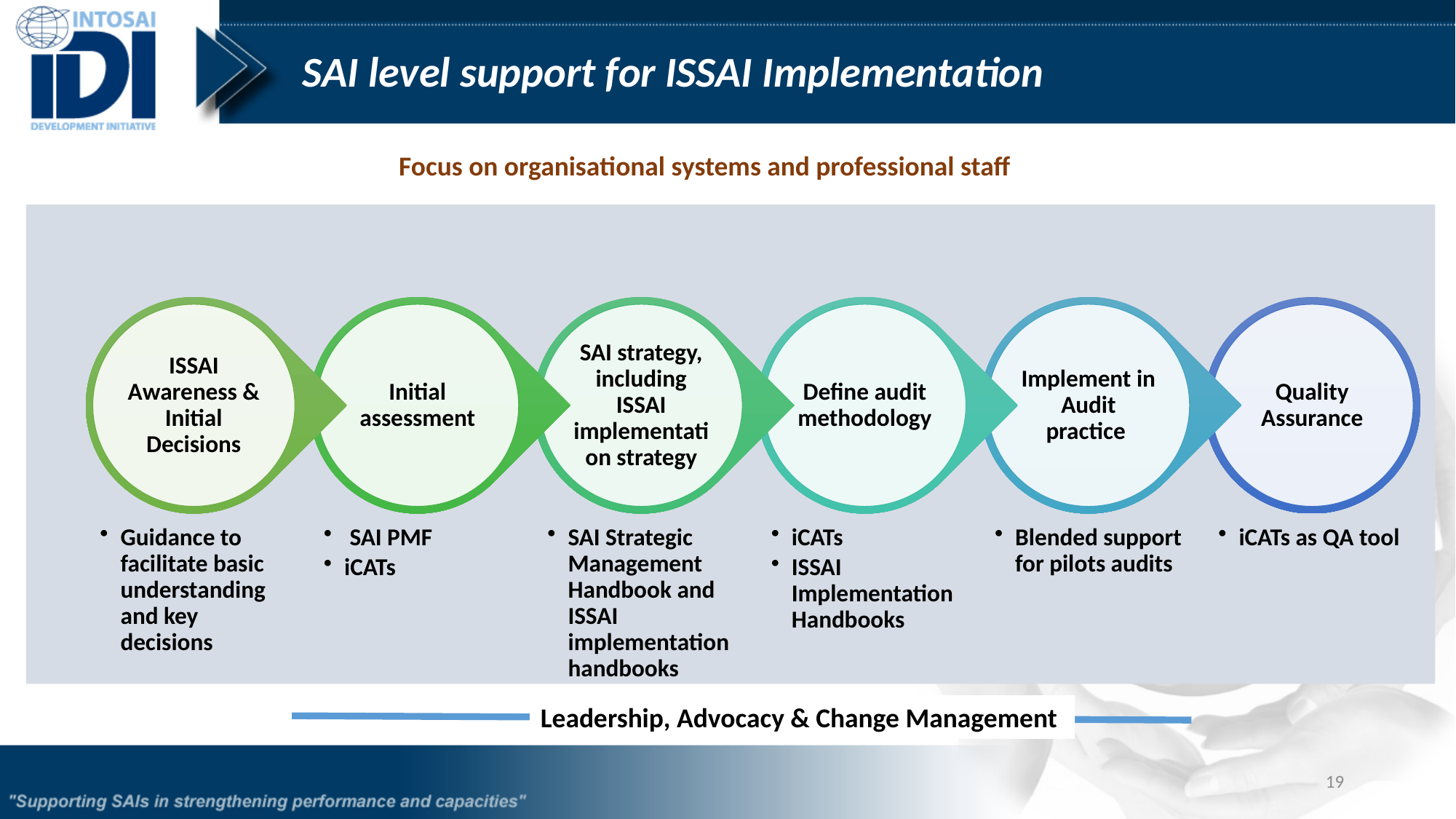

SAI level support for ISSAI Implementation
Focus on organisational systems and professional staff
Quality Assurance
iCATs as QA tool
Implement in Audit practice
Blended support for pilots audits
Define audit methodology
iCATs
ISSAI Implementation Handbooks
SAI strategy, including ISSAI implementation strategy
SAI Strategic Management  Handbook and ISSAI implementation handbooks
Initial assessment
 SAI PMF
iCATs
ISSAI Awareness & Initial Decisions
Guidance to facilitate basic understanding and key decisions
Leadership, Advocacy & Change Management
19